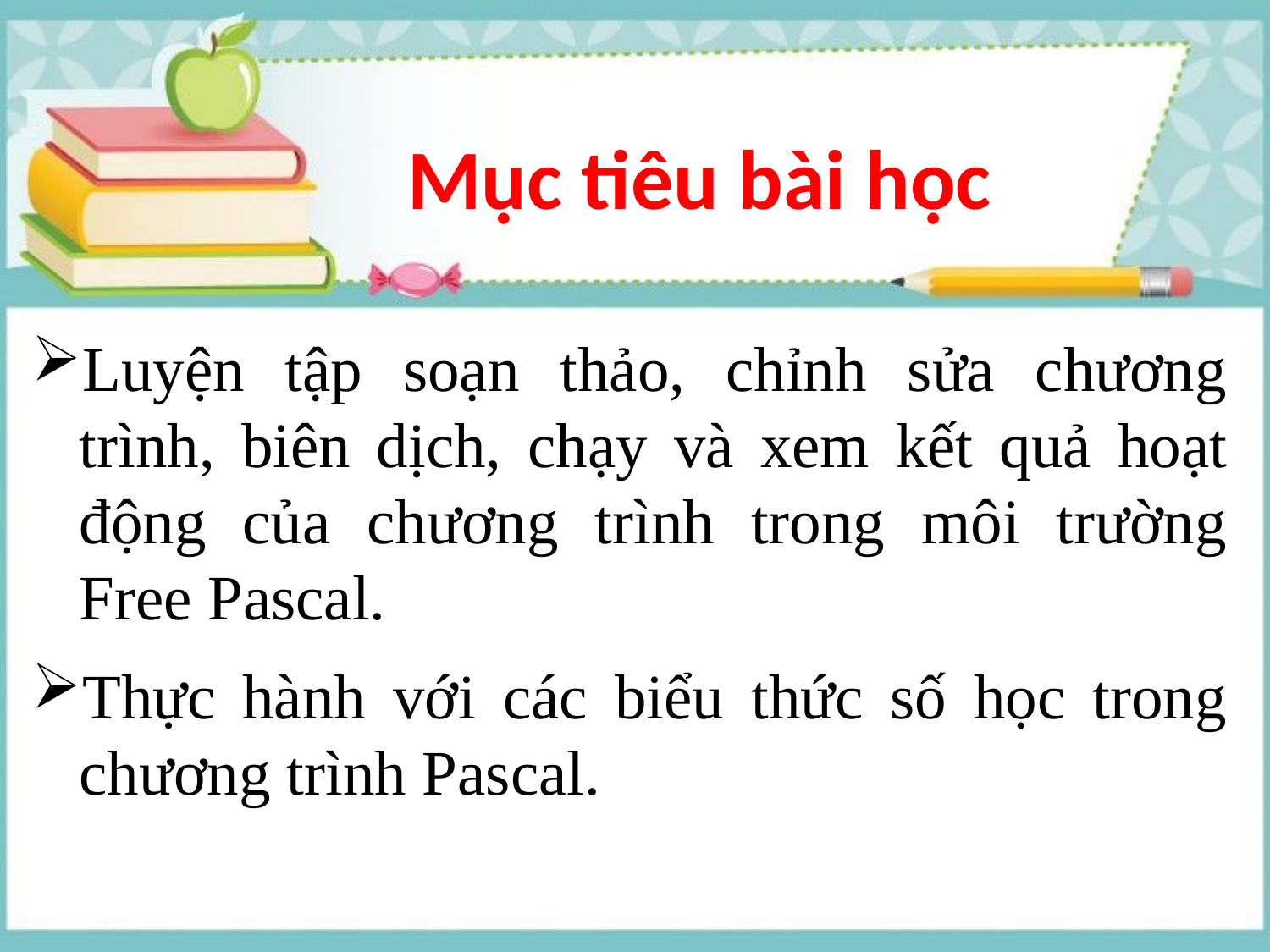

Mục tiêu bài học
Luyện tập soạn thảo, chỉnh sửa chương trình, biên dịch, chạy và xem kết quả hoạt động của chương trình trong môi trường Free Pascal.
Thực hành với các biểu thức số học trong chương trình Pascal.